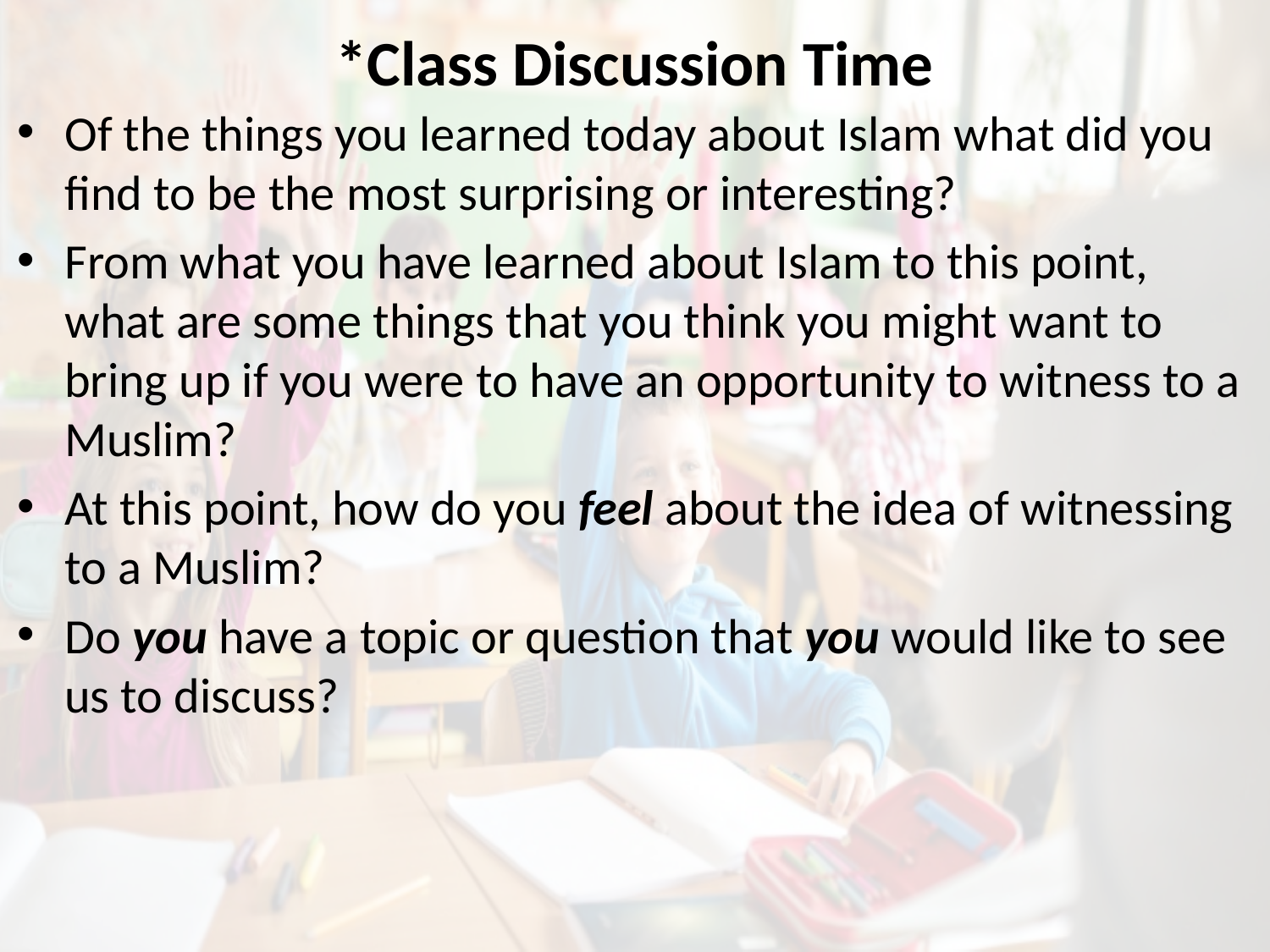

# *Class Discussion Time
Of the things you learned today about Islam what did you find to be the most surprising or interesting?
From what you have learned about Islam to this point, what are some things that you think you might want to bring up if you were to have an opportunity to witness to a Muslim?
At this point, how do you feel about the idea of witnessing to a Muslim?
Do you have a topic or question that you would like to see us to discuss?